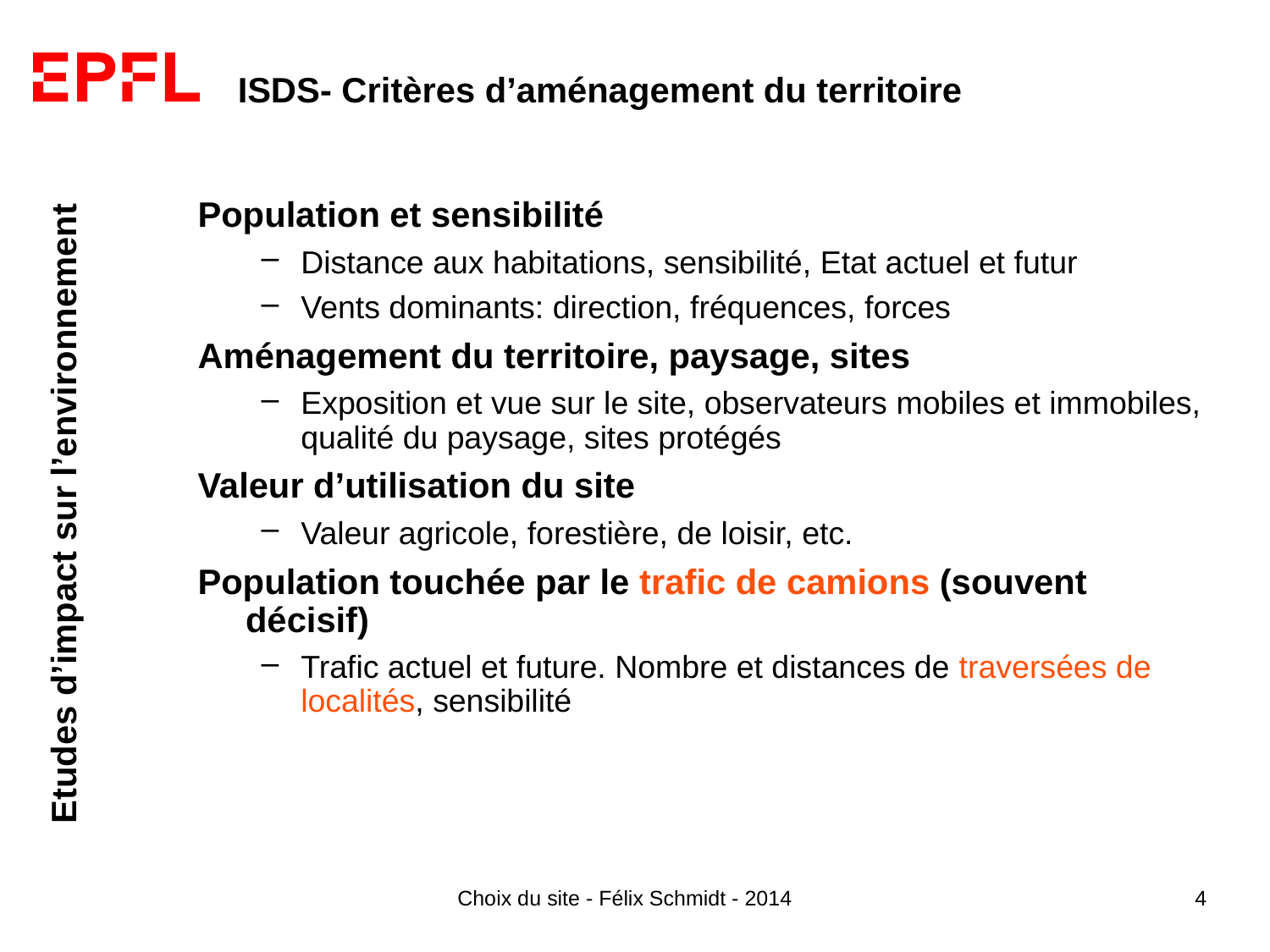

# ISDS- Critères d’aménagement du territoire
Population et sensibilité
Distance aux habitations, sensibilité, Etat actuel et futur
Vents dominants: direction, fréquences, forces
Aménagement du territoire, paysage, sites
Exposition et vue sur le site, observateurs mobiles et immobiles, qualité du paysage, sites protégés
Valeur d’utilisation du site
Valeur agricole, forestière, de loisir, etc.
Population touchée par le trafic de camions (souvent décisif)
Trafic actuel et future. Nombre et distances de traversées de localités, sensibilité
Choix du site - Félix Schmidt - 2014
4